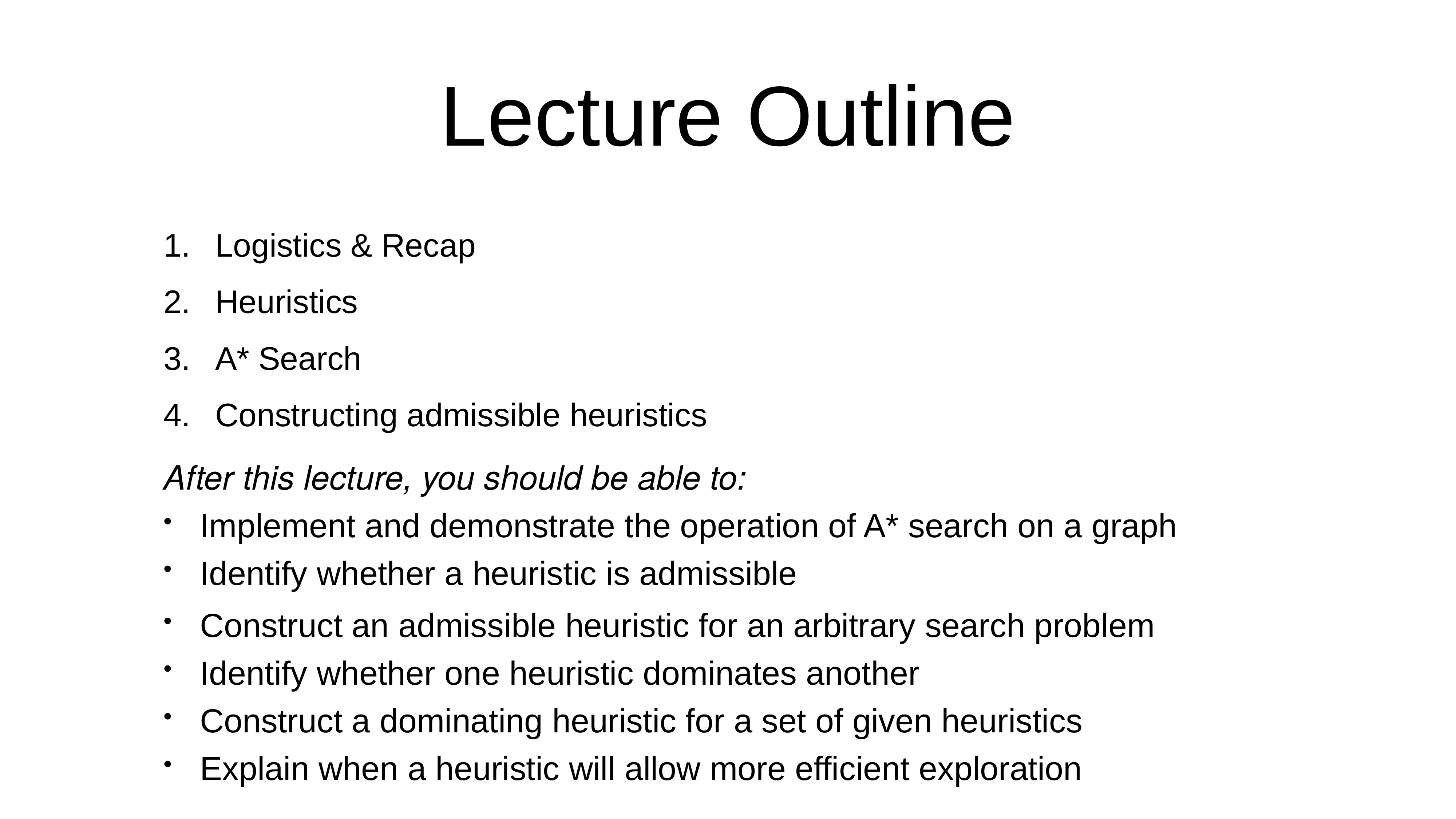

# Lecture Outline
Logistics & Recap
Heuristics
A* Search
Constructing admissible heuristics
After this lecture, you should be able to:
Implement and demonstrate the operation of A* search on a graph
Identify whether a heuristic is admissible
Construct an admissible heuristic for an arbitrary search problem
Identify whether one heuristic dominates another
Construct a dominating heuristic for a set of given heuristics
Explain when a heuristic will allow more efficient exploration